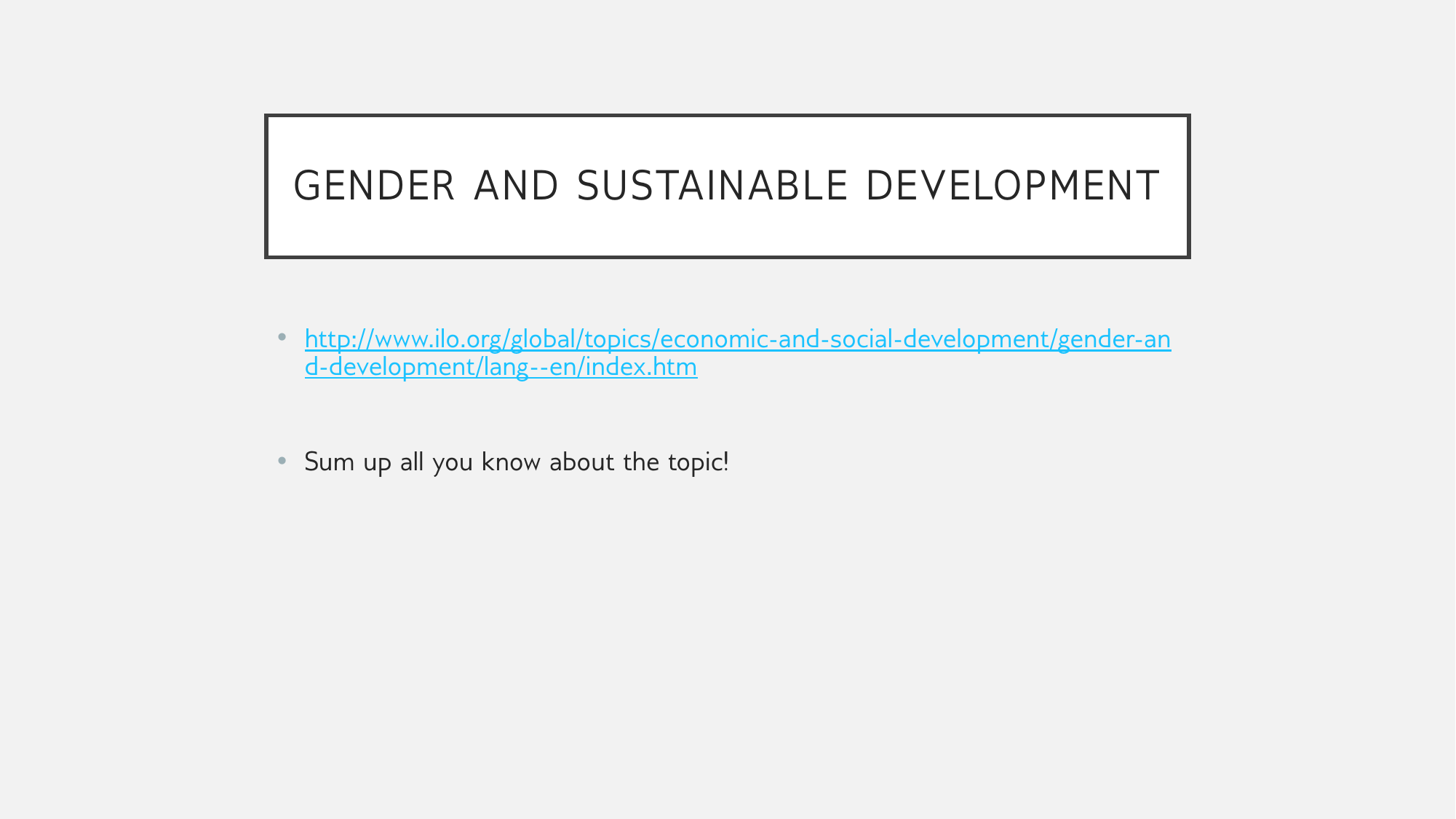

# Gender and Sustainable development
http://www.ilo.org/global/topics/economic-and-social-development/gender-and-development/lang--en/index.htm

Sum up all you know about the topic!